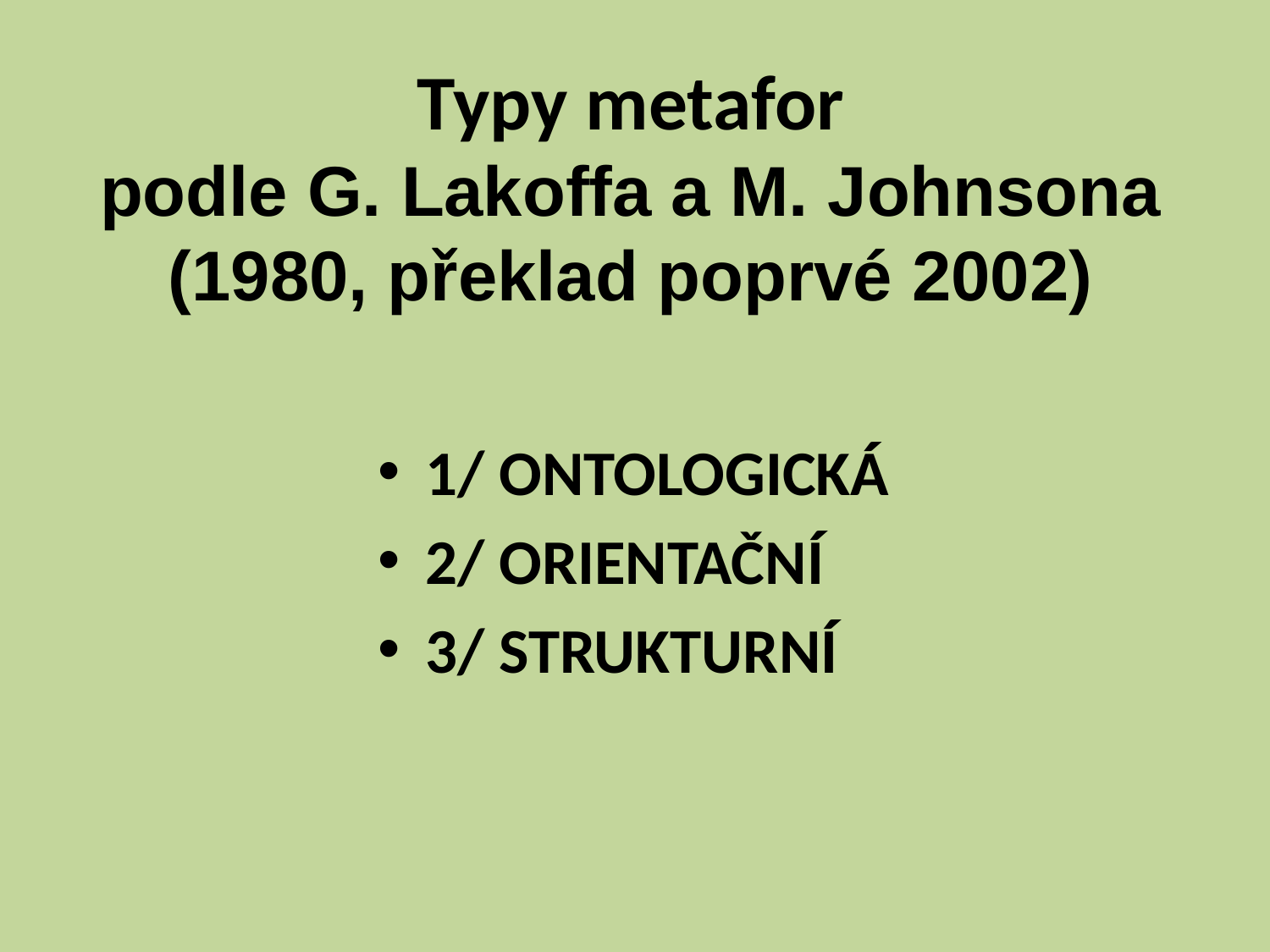

# Typy metafor podle G. Lakoffa a M. Johnsona (1980, překlad poprvé 2002)
1/ ONTOLOGICKÁ
2/ ORIENTAČNÍ
3/ STRUKTURNÍ